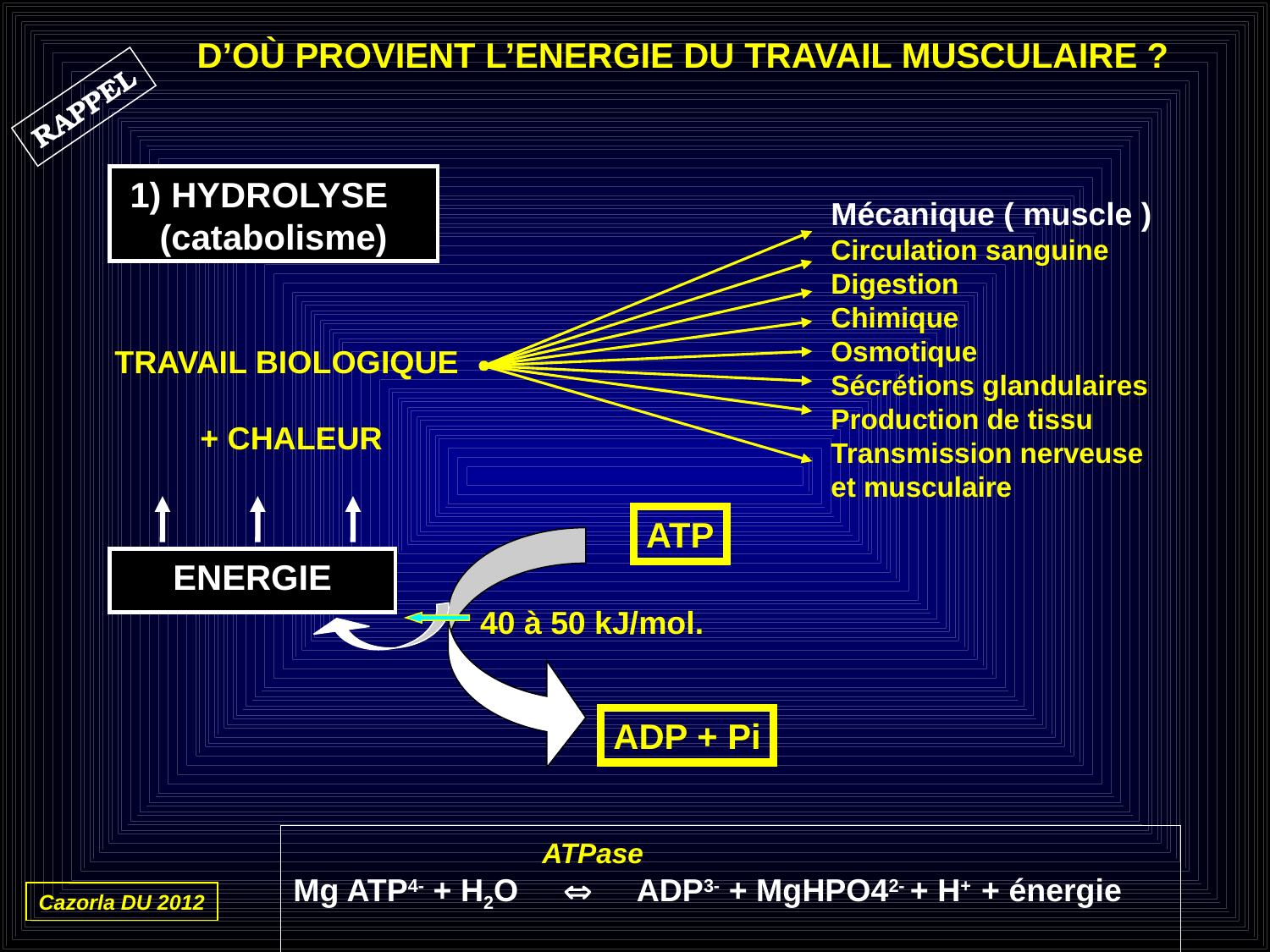

D’OÙ PROVIENT L’ENERGIE DU TRAVAIL MUSCULAIRE ?
RAPPEL
1) HYDROLYSE    (catabolisme)
Mécanique ( muscle )
Circulation sanguine
Digestion
Chimique
Osmotique
Sécrétions glandulaires
Production de tissu
Transmission nerveuse
et musculaire

TRAVAIL BIOLOGIQUE

+ CHALEUR

ATP

ENERGIE
40 à 50 kJ/mol.

ADP + Pi
                            ATPase
Mg ATP4- + H2O     ⇔     ADP3- + MgHPO42- + H+  + énergie

Cazorla DU 2012